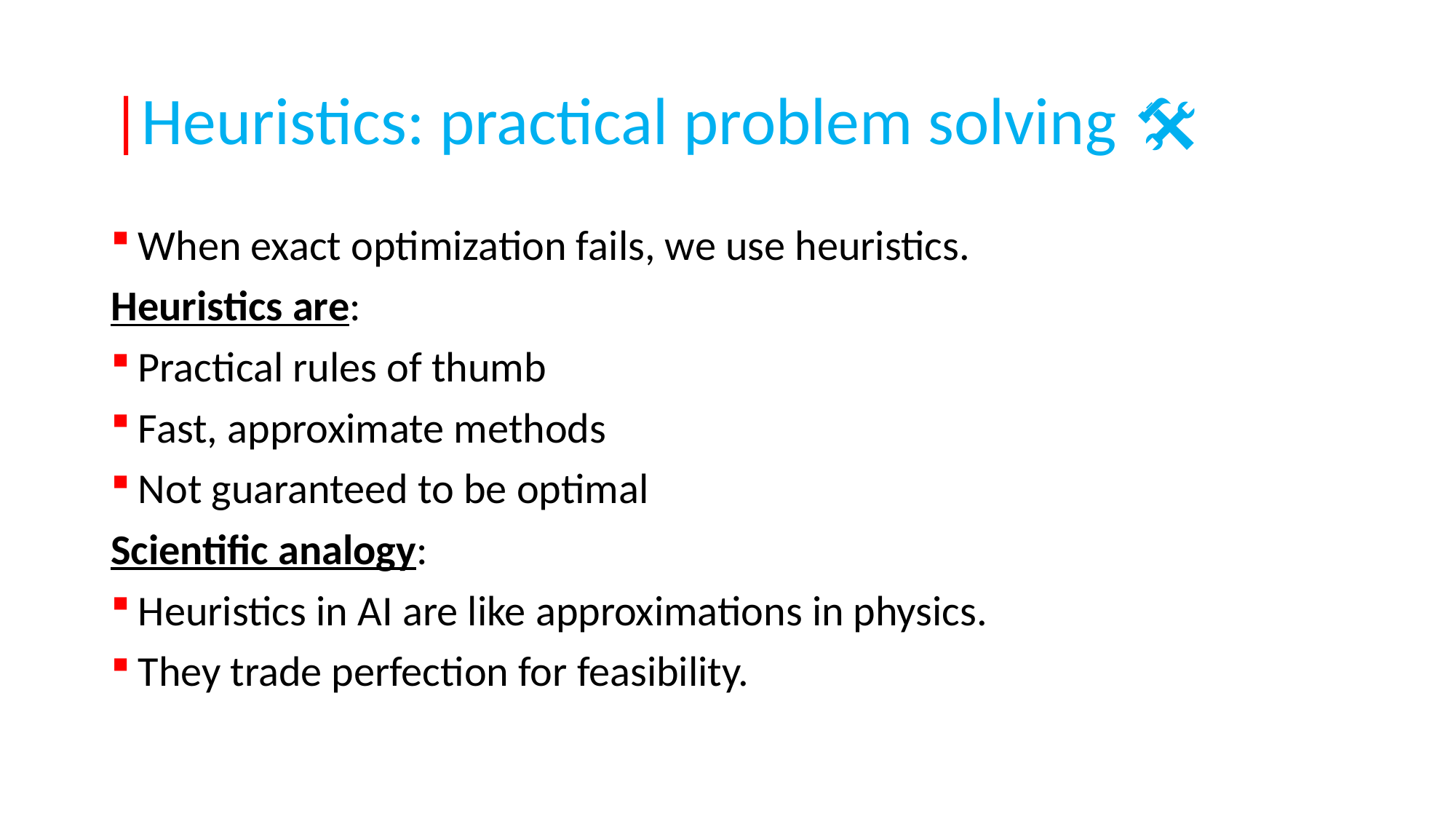

# |Heuristics: practical problem solving 🛠️
When exact optimization fails, we use heuristics.
Heuristics are:
Practical rules of thumb
Fast, approximate methods
Not guaranteed to be optimal
Scientific analogy:
Heuristics in AI are like approximations in physics.
They trade perfection for feasibility.